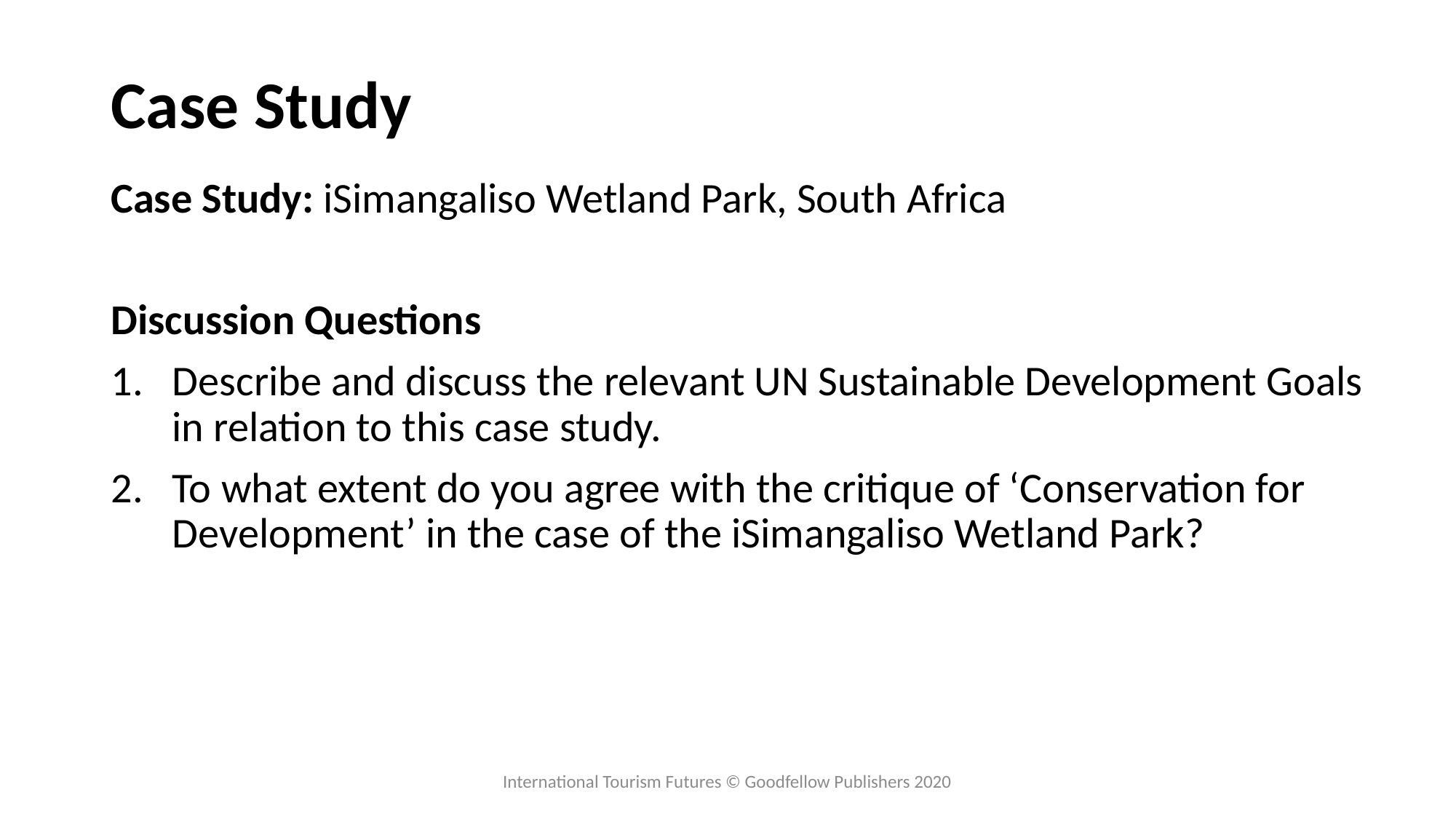

# Case Study
Case Study: iSimangaliso Wetland Park, South Africa

Discussion Questions
Describe and discuss the relevant UN Sustainable Development Goals in relation to this case study.
To what extent do you agree with the critique of ‘Conservation for Development’ in the case of the iSimangaliso Wetland Park?

International Tourism Futures © Goodfellow Publishers 2020